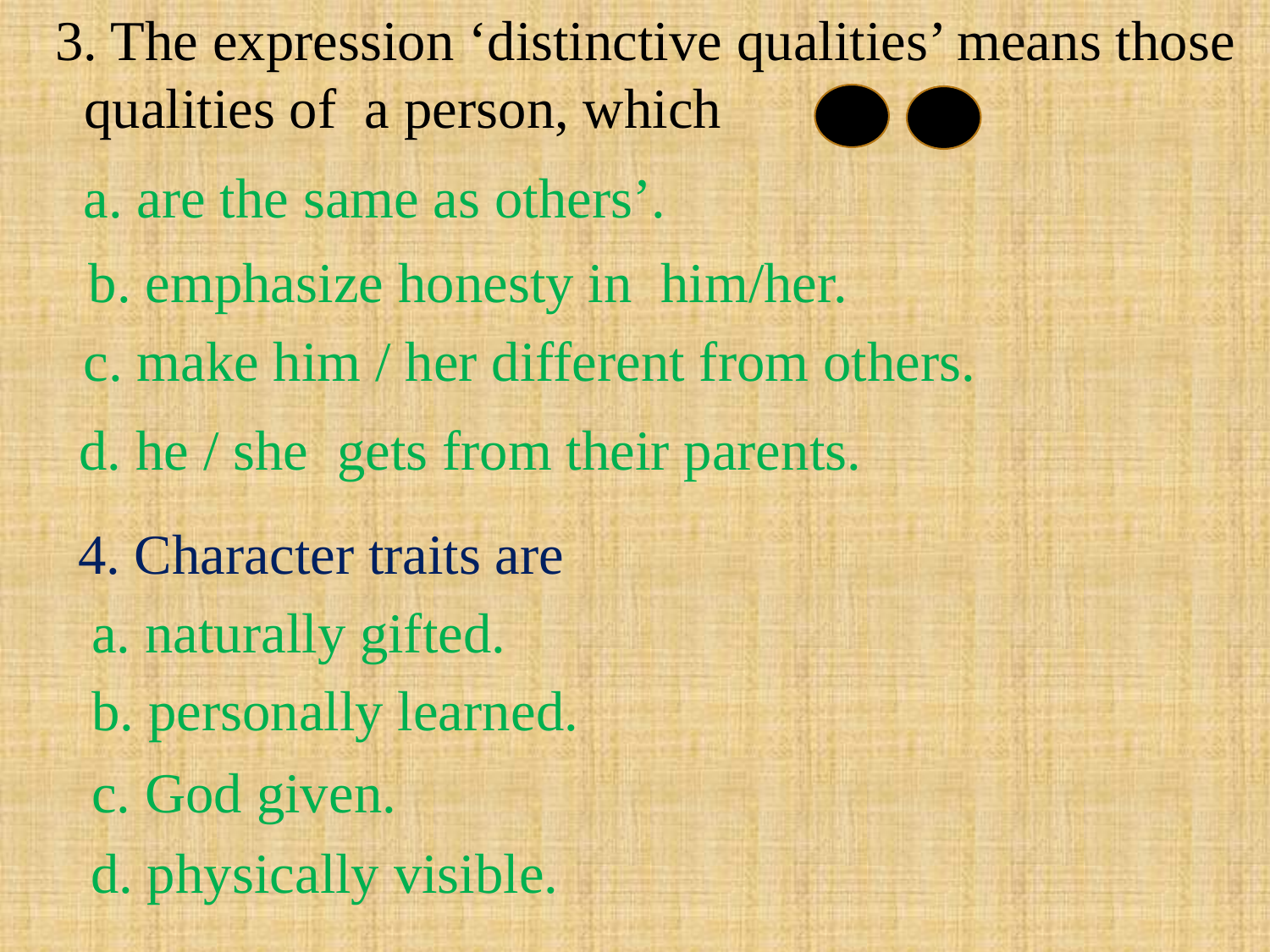

3. The expression ‘distinctive qualities’ means those qualities of  a person, which

a. are the same as others’.
b. emphasize honesty in  him/her.
c. make him / her different from others.
d. he / she  gets from their parents.
4. Character traits are
a. naturally gifted.
b. personally learned.
c. God given.
d. physically visible.